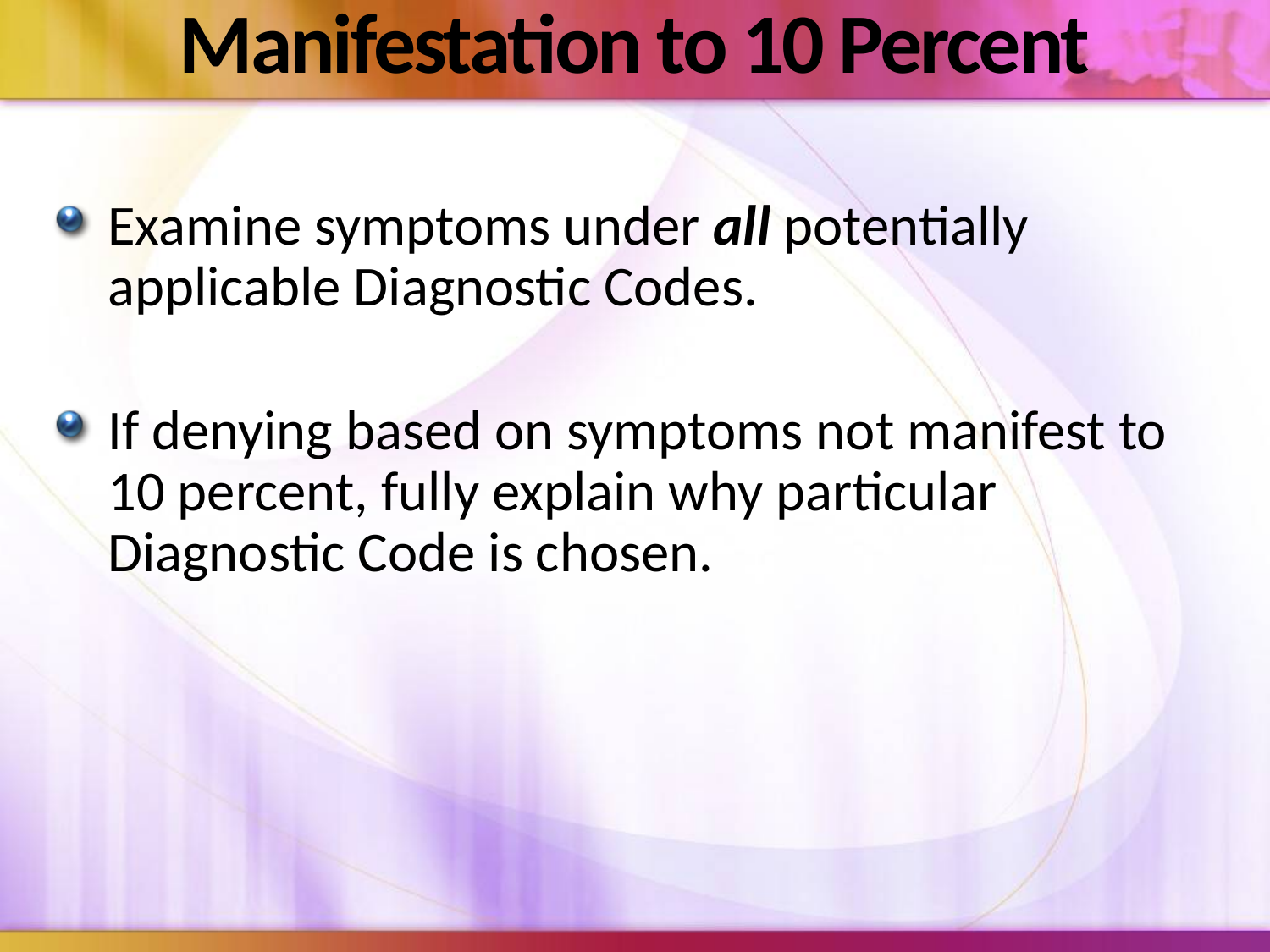

# Manifestation to 10 Percent
Examine symptoms under all potentially applicable Diagnostic Codes.

If denying based on symptoms not manifest to 10 percent, fully explain why particular Diagnostic Code is chosen.